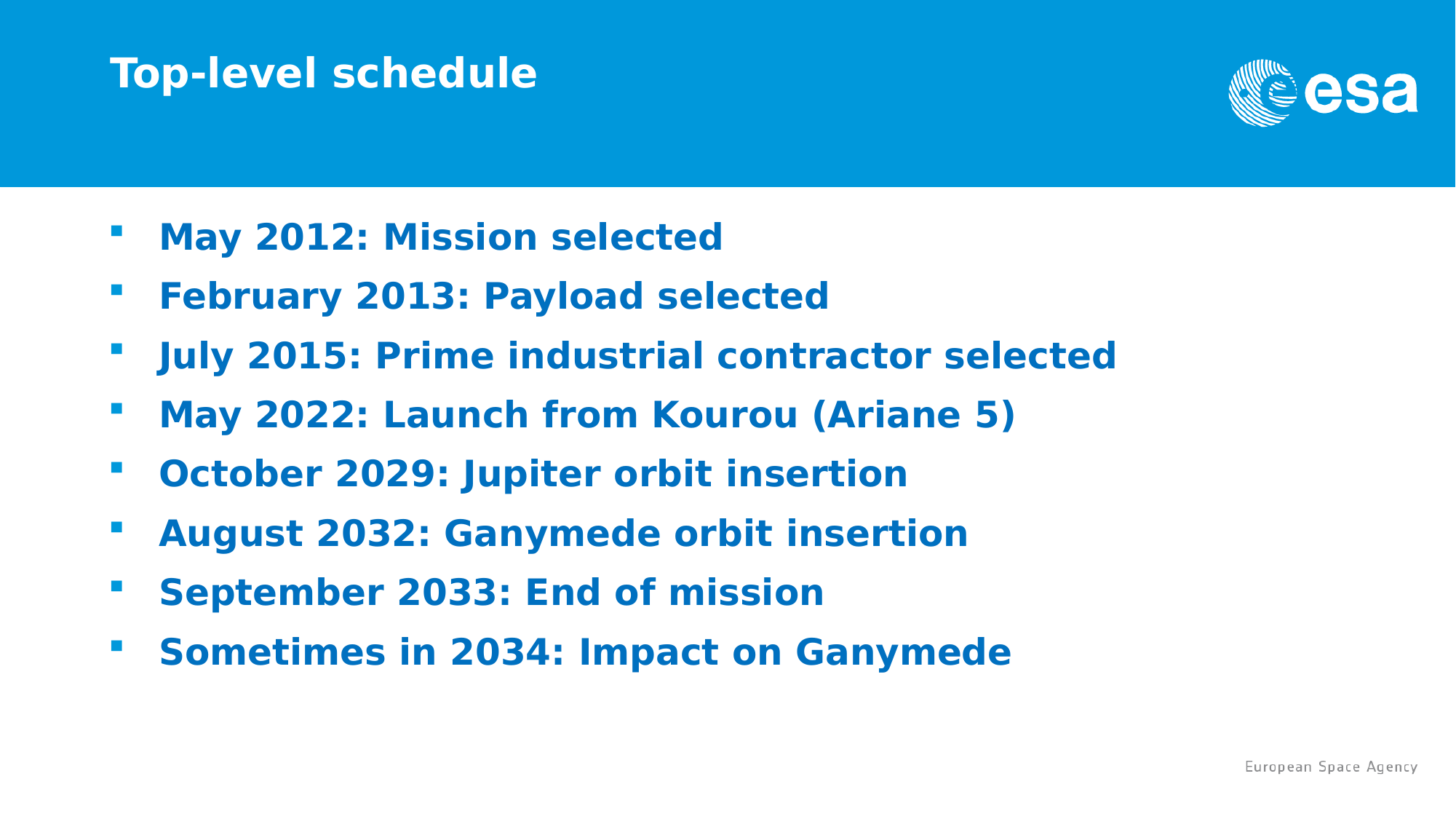

# Top-level schedule
May 2012: Mission selected
February 2013: Payload selected
July 2015: Prime industrial contractor selected
May 2022: Launch from Kourou (Ariane 5)
October 2029: Jupiter orbit insertion
August 2032: Ganymede orbit insertion
September 2033: End of mission
Sometimes in 2034: Impact on Ganymede